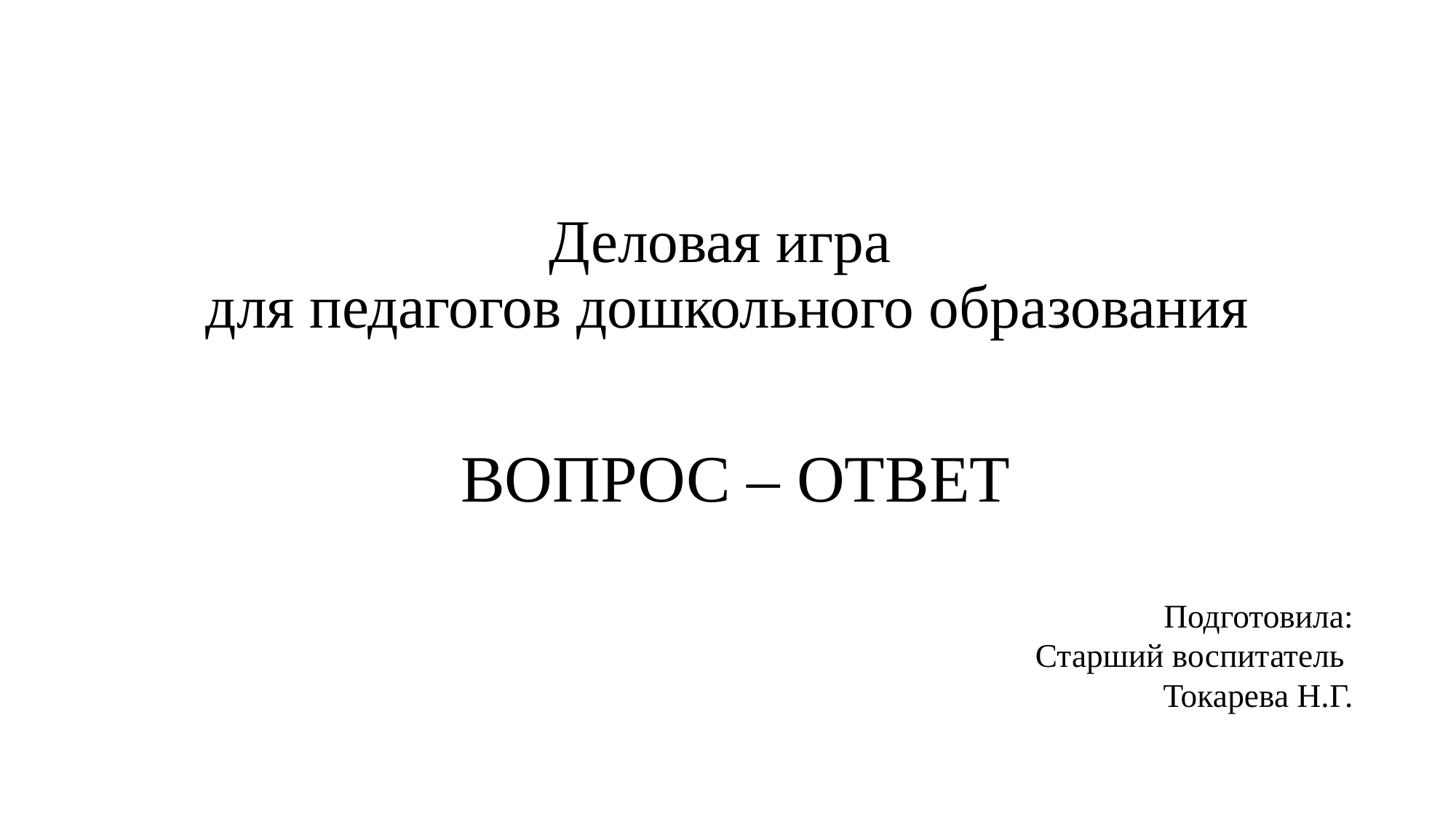

# Деловая игра для педагогов дошкольного образования
ВОПРОС – ОТВЕТ

Подготовила:
Старший воспитатель
Токарева Н.Г.